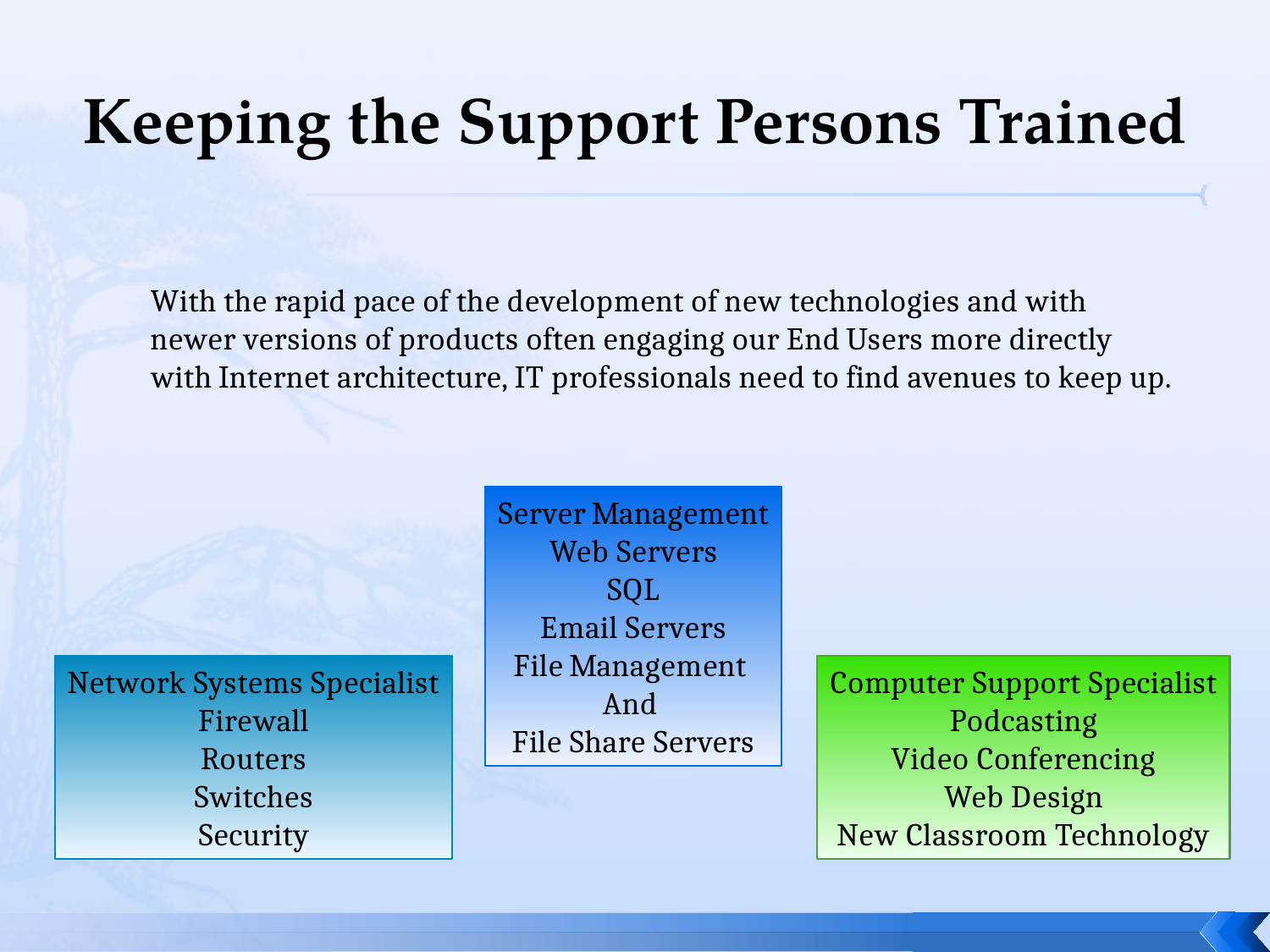

# Keeping the Support Persons Trained
With the rapid pace of the development of new technologies and with newer versions of products often engaging our End Users more directly with Internet architecture, IT professionals need to find avenues to keep up.
Server Management
Web Servers
SQL
Email Servers
File Management
And
File Share Servers
Network Systems Specialist
Firewall
Routers
Switches
Security
Computer Support Specialist
Podcasting
Video Conferencing
Web Design
New Classroom Technology